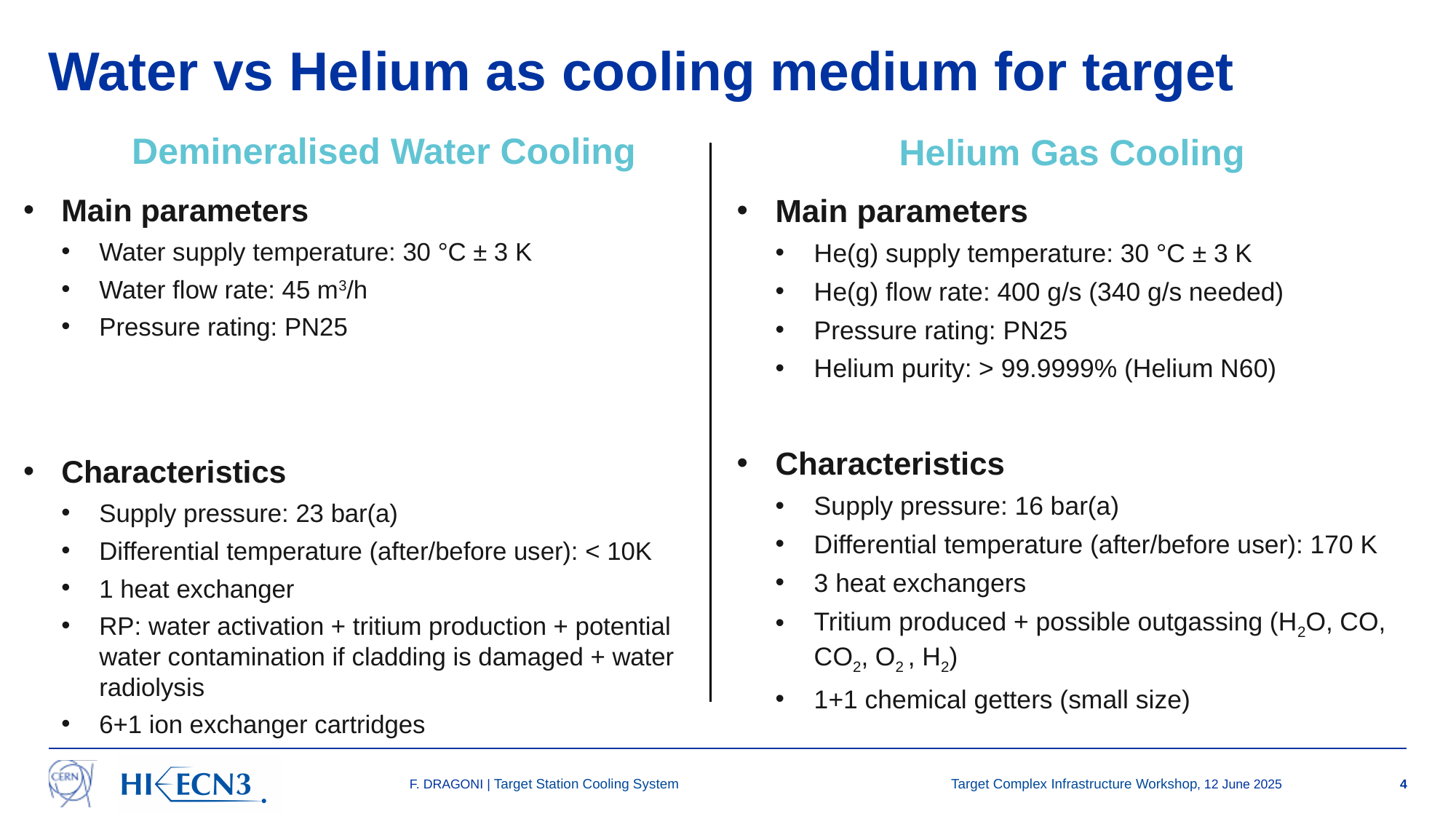

# Water vs Helium as cooling medium for target
Demineralised Water Cooling
Helium Gas Cooling
Main parameters
Water supply temperature: 30 °C ± 3 K
Water flow rate: 45 m3/h
Pressure rating: PN25

Characteristics
Supply pressure: 23 bar(a)
Differential temperature (after/before user): < 10K
1 heat exchanger
RP: water activation + tritium production + potential water contamination if cladding is damaged + water radiolysis
6+1 ion exchanger cartridges

Main parameters
He(g) supply temperature: 30 °C ± 3 K
He(g) flow rate: 400 g/s (340 g/s needed)
Pressure rating: PN25
Helium purity: > 99.9999% (Helium N60)

Characteristics
Supply pressure: 16 bar(a)
Differential temperature (after/before user): 170 K
3 heat exchangers
Tritium produced + possible outgassing (H2O, CO, CO2, O2 , H2)
1+1 chemical getters (small size)

F. DRAGONI | Target Station Cooling System
Target Complex Infrastructure Workshop, 12 June 2025
4